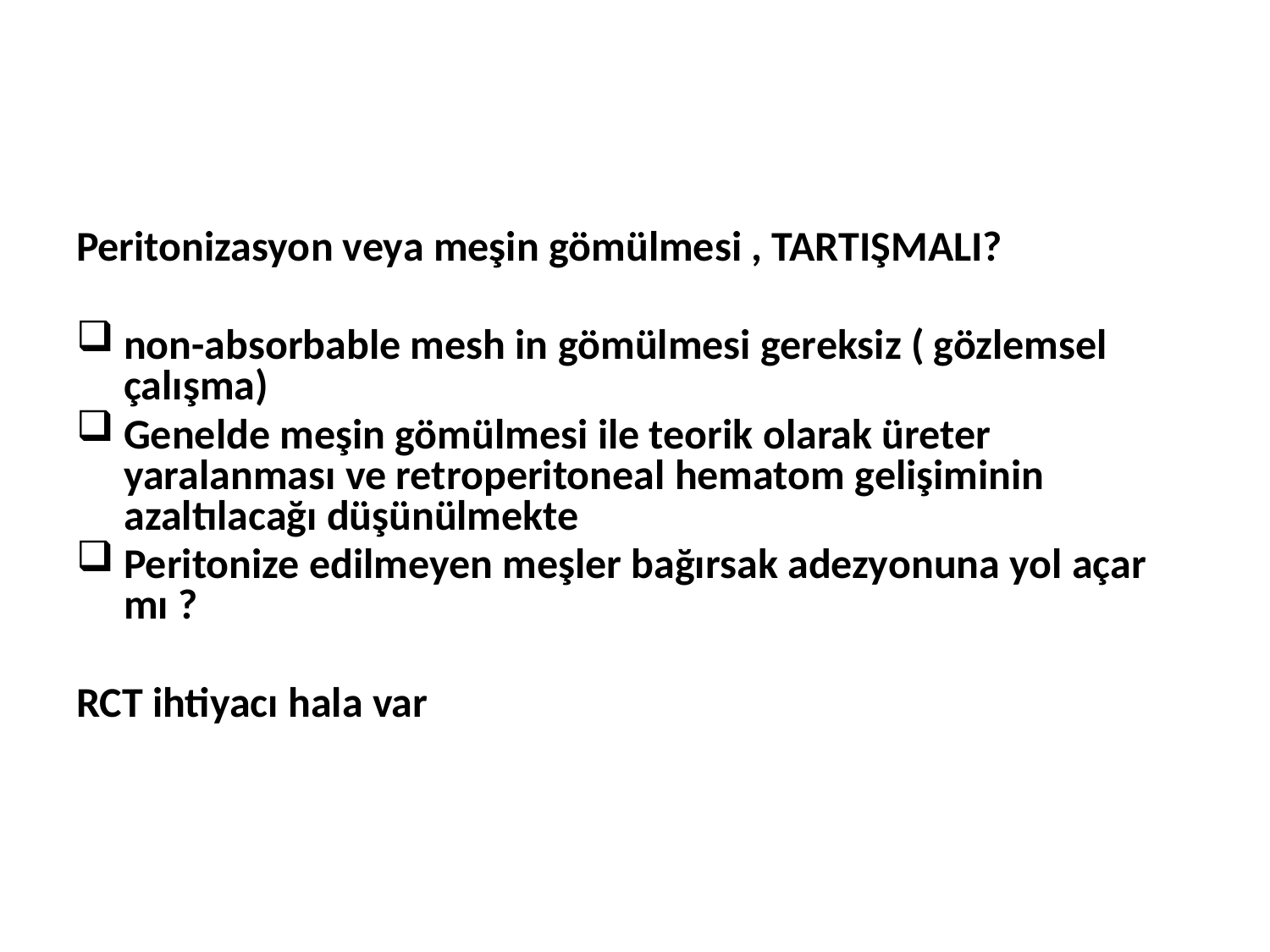

#
Peritonizasyon veya meşin gömülmesi , TARTIŞMALI?

non-absorbable mesh in gömülmesi gereksiz ( gözlemsel çalışma)
Genelde meşin gömülmesi ile teorik olarak üreter yaralanması ve retroperitoneal hematom gelişiminin azaltılacağı düşünülmekte
Peritonize edilmeyen meşler bağırsak adezyonuna yol açar mı ?

RCT ihtiyacı hala var